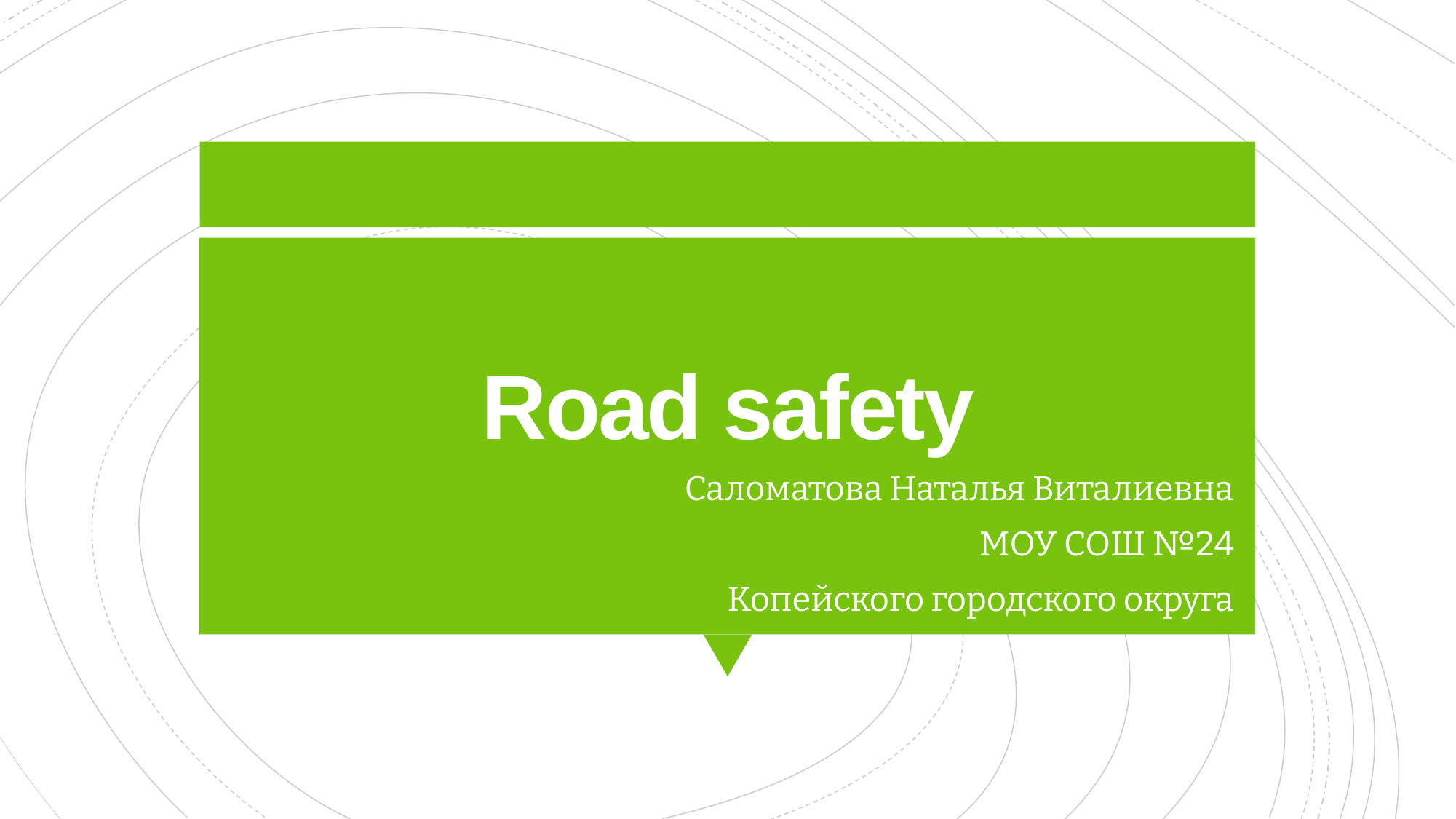

# Road safety
Саломатова Наталья Виталиевна
МОУ СОШ №24
Копейского городского округа